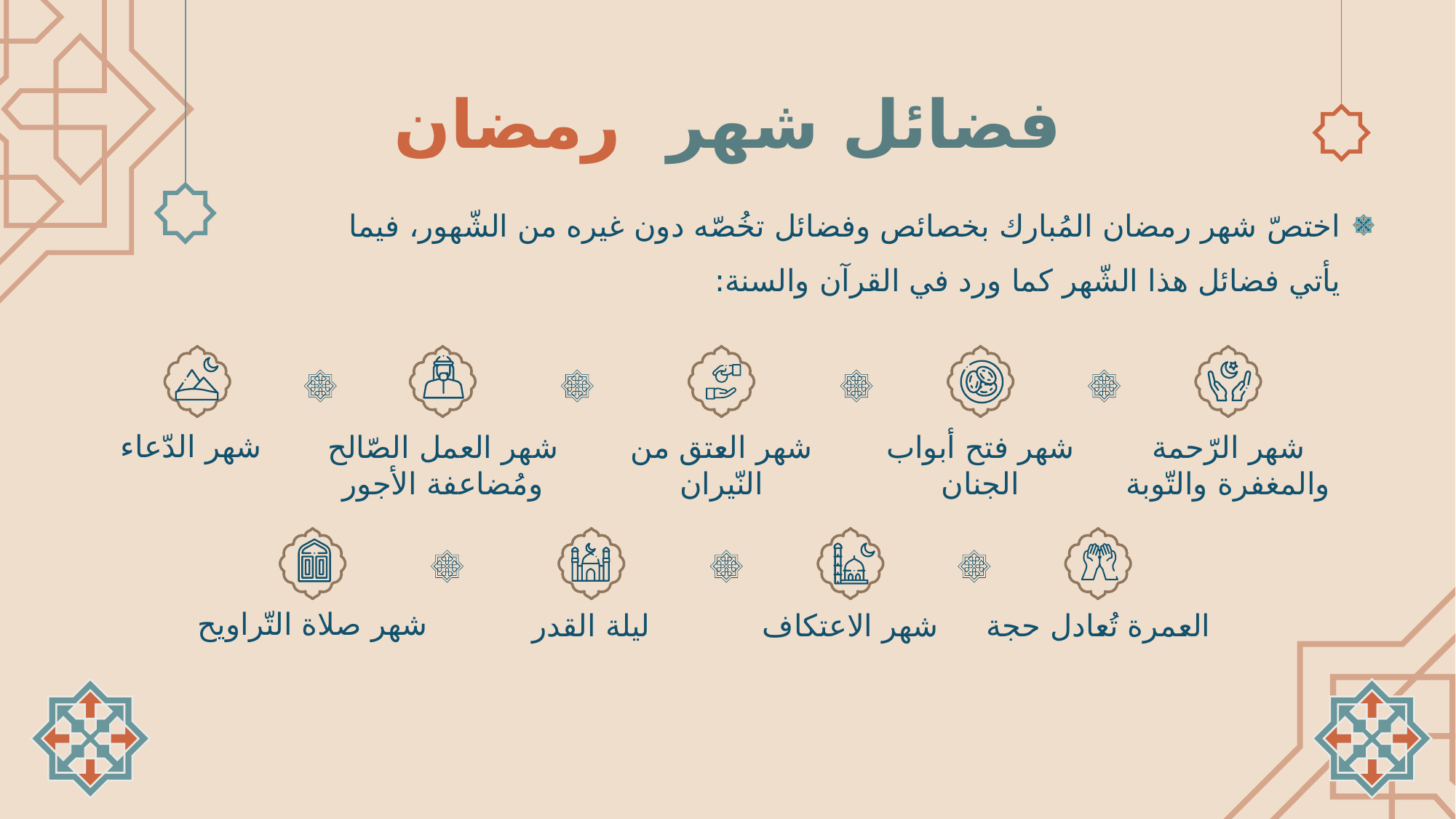

فضائل شهر  رمضان
اختصّ شهر رمضان المُبارك بخصائص وفضائل تخُصّه دون غيره من الشّهور، فيما يأتي فضائل هذا الشّهر كما ورد في القرآن والسنة:

شهر الدّعاء
شهر العمل الصّالح ومُضاعفة الأجور
شهر العتق من النّيران
شهر فتح أبواب الجنان
شهر الرّحمة والمغفرة والتّوبة

شهر صلاة التّراويح
ليلة القدر
شهر الاعتكاف
العمرة تُعادل حجة